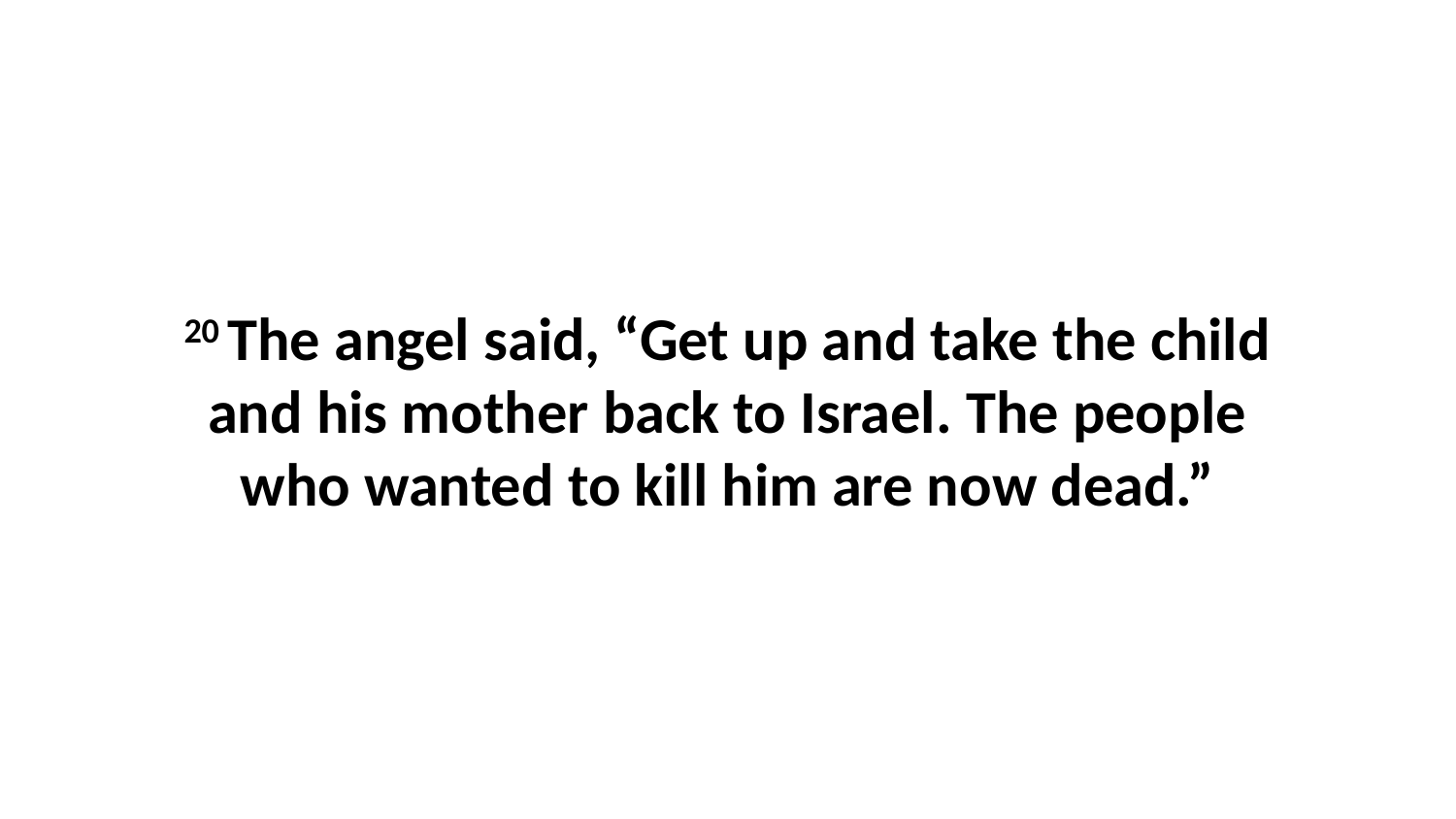

20 The angel said, “Get up and take the child and his mother back to Israel. The people who wanted to kill him are now dead.”